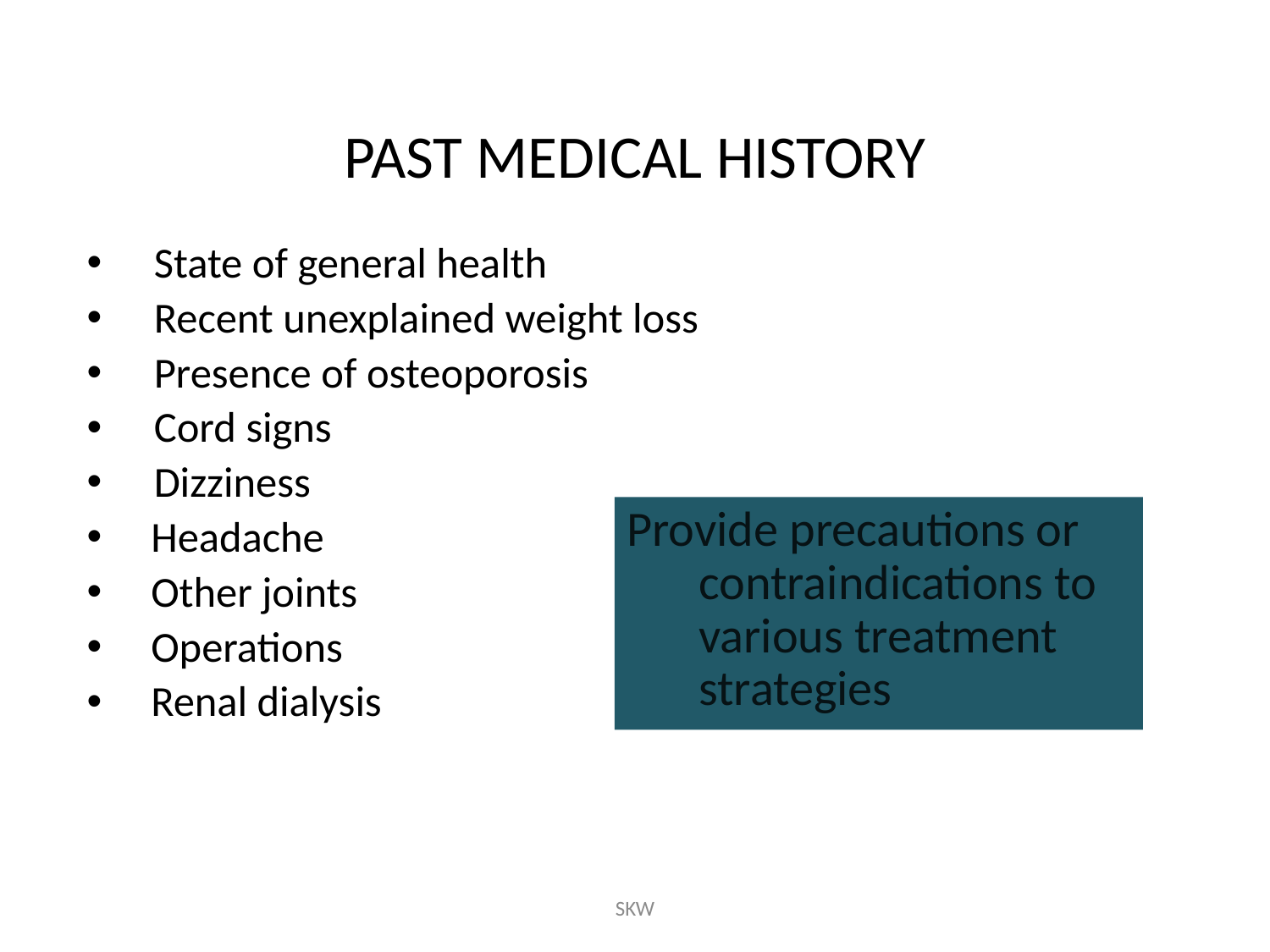

# PAST MEDICAL HISTORY
State of general health
Recent unexplained weight loss
Presence of osteoporosis
Cord signs
Dizziness
  Headache
  Other joints
  Operations
  Renal dialysis

Provide precautions or contraindications to various treatment strategies

SKW
46